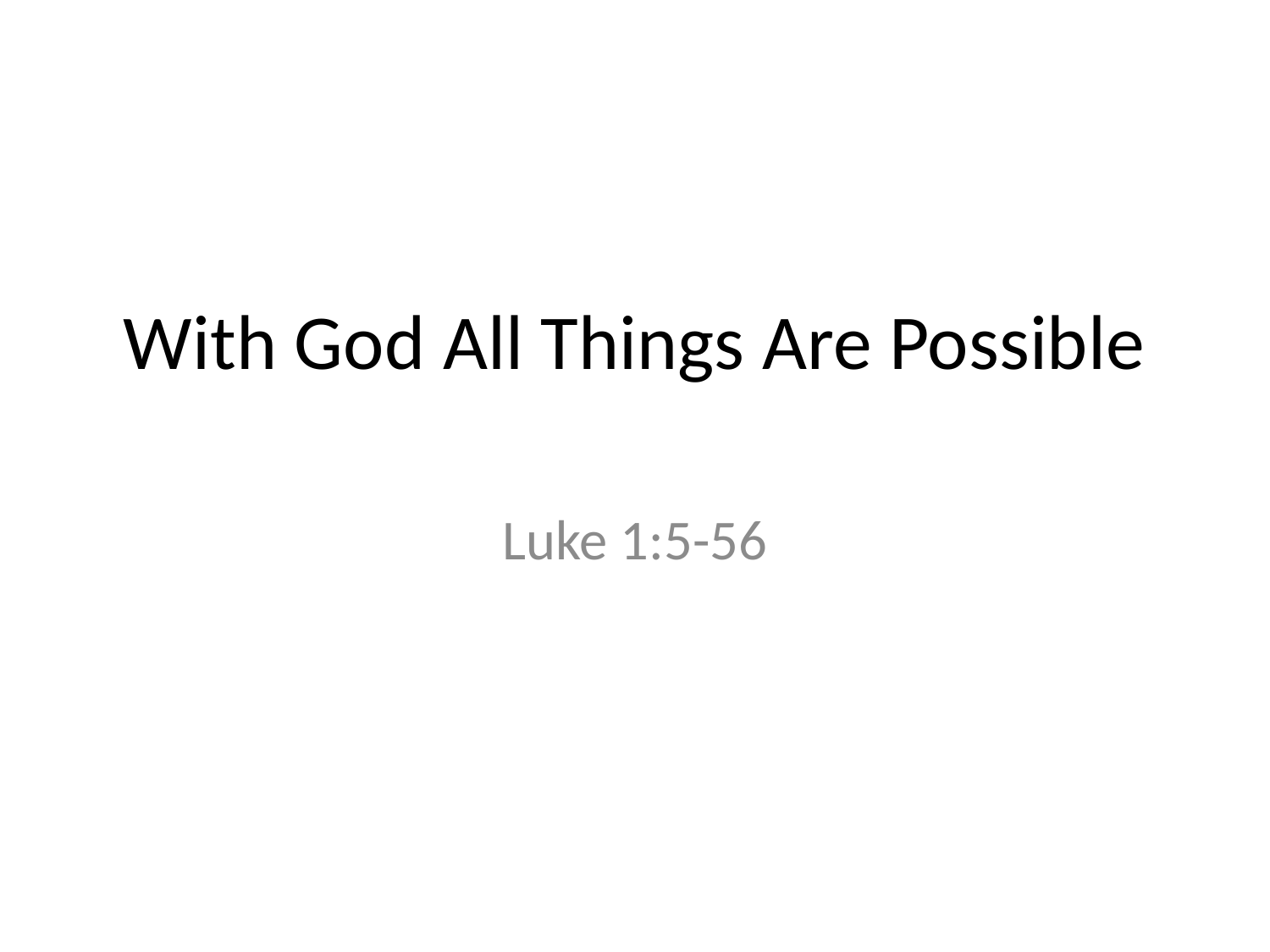

# With God All Things Are Possible
Luke 1:5-56